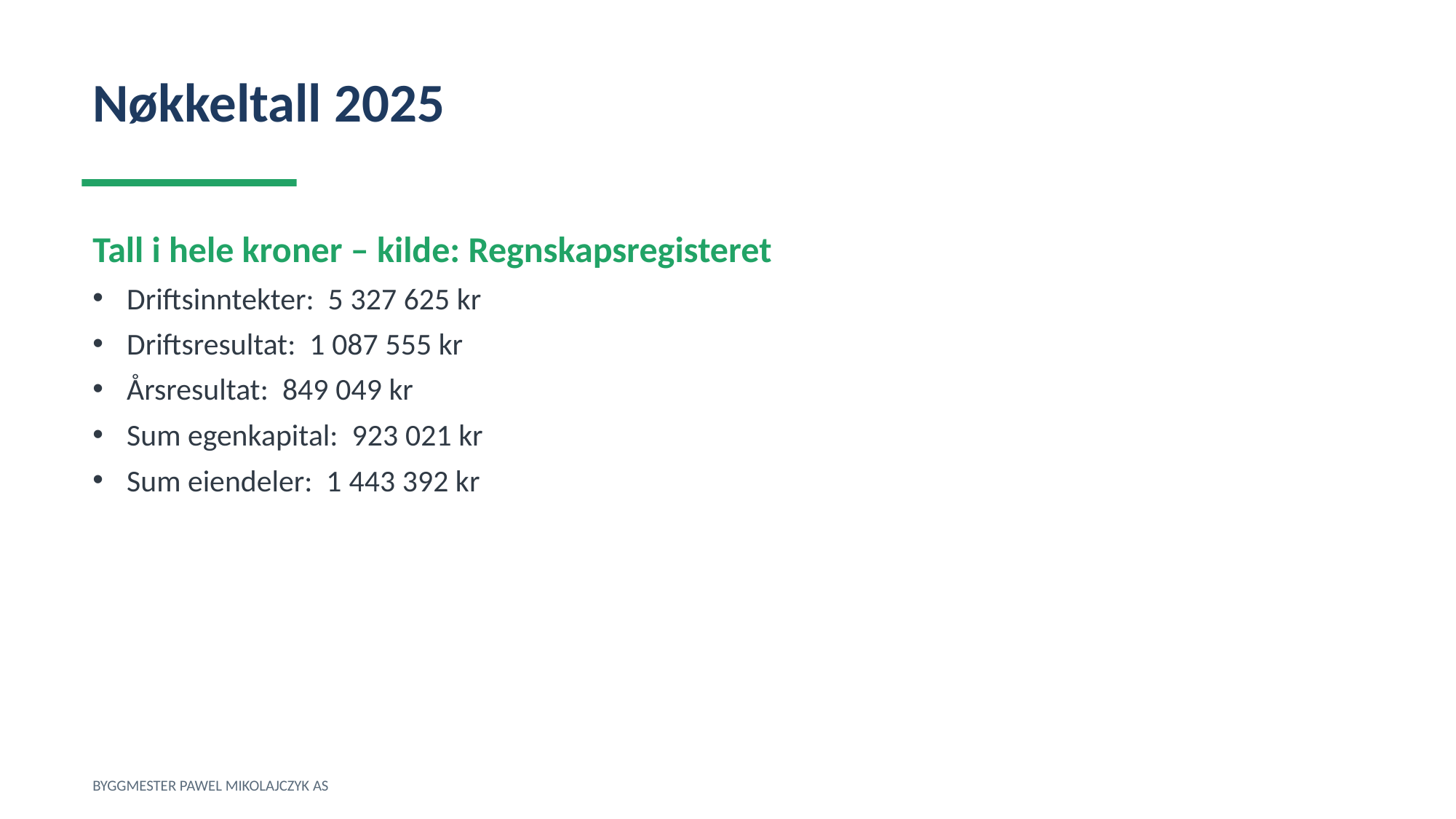

Nøkkeltall 2025

Tall i hele kroner – kilde: Regnskapsregisteret
Driftsinntekter:  5 327 625 kr
Driftsresultat:  1 087 555 kr
Årsresultat:  849 049 kr
Sum egenkapital:  923 021 kr
Sum eiendeler:  1 443 392 kr
BYGGMESTER PAWEL MIKOLAJCZYK AS